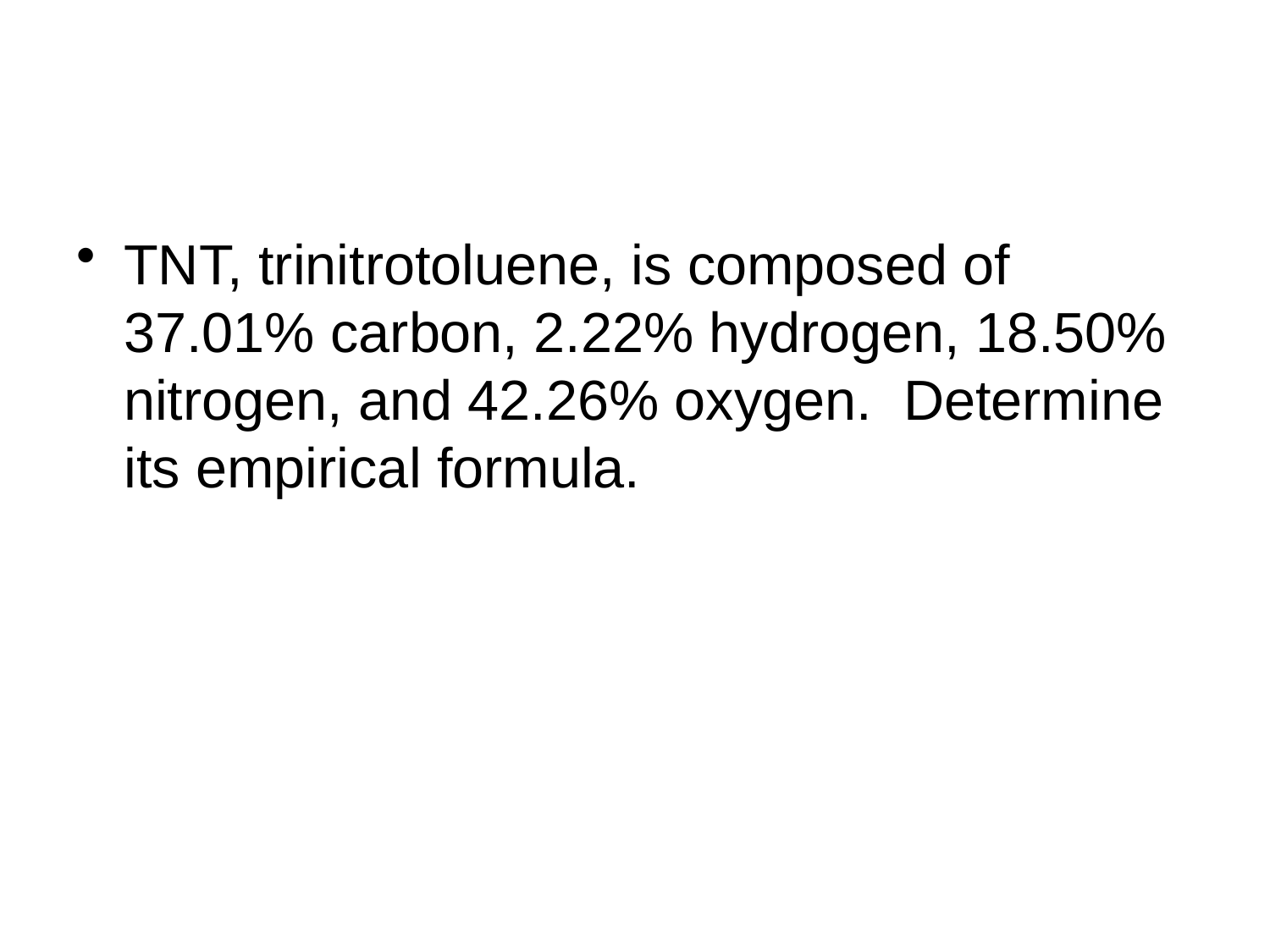

#
TNT, trinitrotoluene, is composed of 37.01% carbon, 2.22% hydrogen, 18.50% nitrogen, and 42.26% oxygen.  Determine its empirical formula.